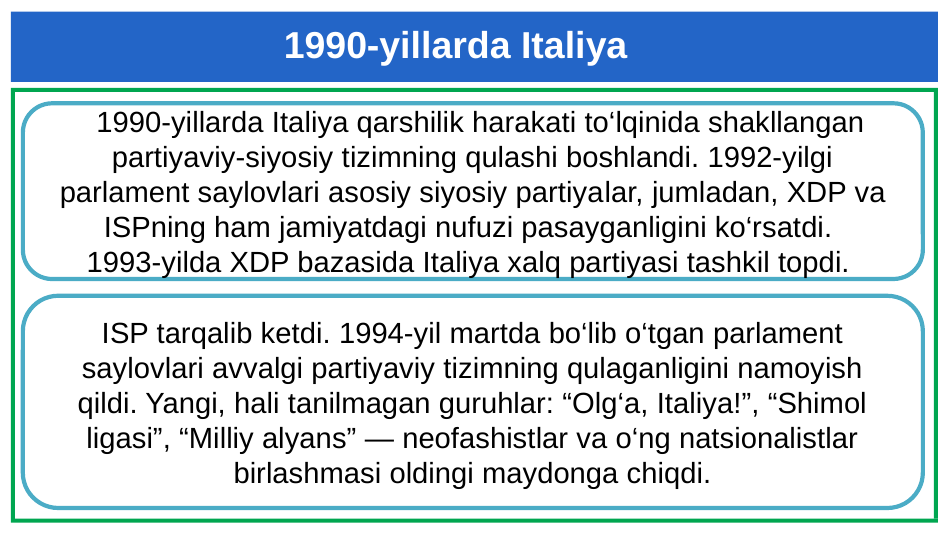

# 1990-yillarda Italiya
  1990-yillarda Italiya qarshilik harakati to‘lqinida shakllangan partiyaviy-siyosiy tizimning qulashi boshlandi. 1992-yilgi parlament saylovlari asosiy siyosiy partiya­lar, jumladan, XDP va ISPning ham jamiyatdagi nufuzi pasayganligini ko‘rsatdi.
1993-yilda XDP bazasida Italiya xalq partiyasi tashkil topdi.
ISP tar­qalib ketdi. 1994-yil martda bo‘lib o‘tgan parlament saylovlari avvalgi partiyaviy tizimning qulaganligini namoyish qildi. Yangi, hali tanilmagan guruhlar: “Olg‘a, Italiya!”, “Shimol ligasi”, “Milliy alyans” — neofashistlar va o‘ng natsionalistlar birlashmasi oldingi maydonga chiqdi.
Глобальная